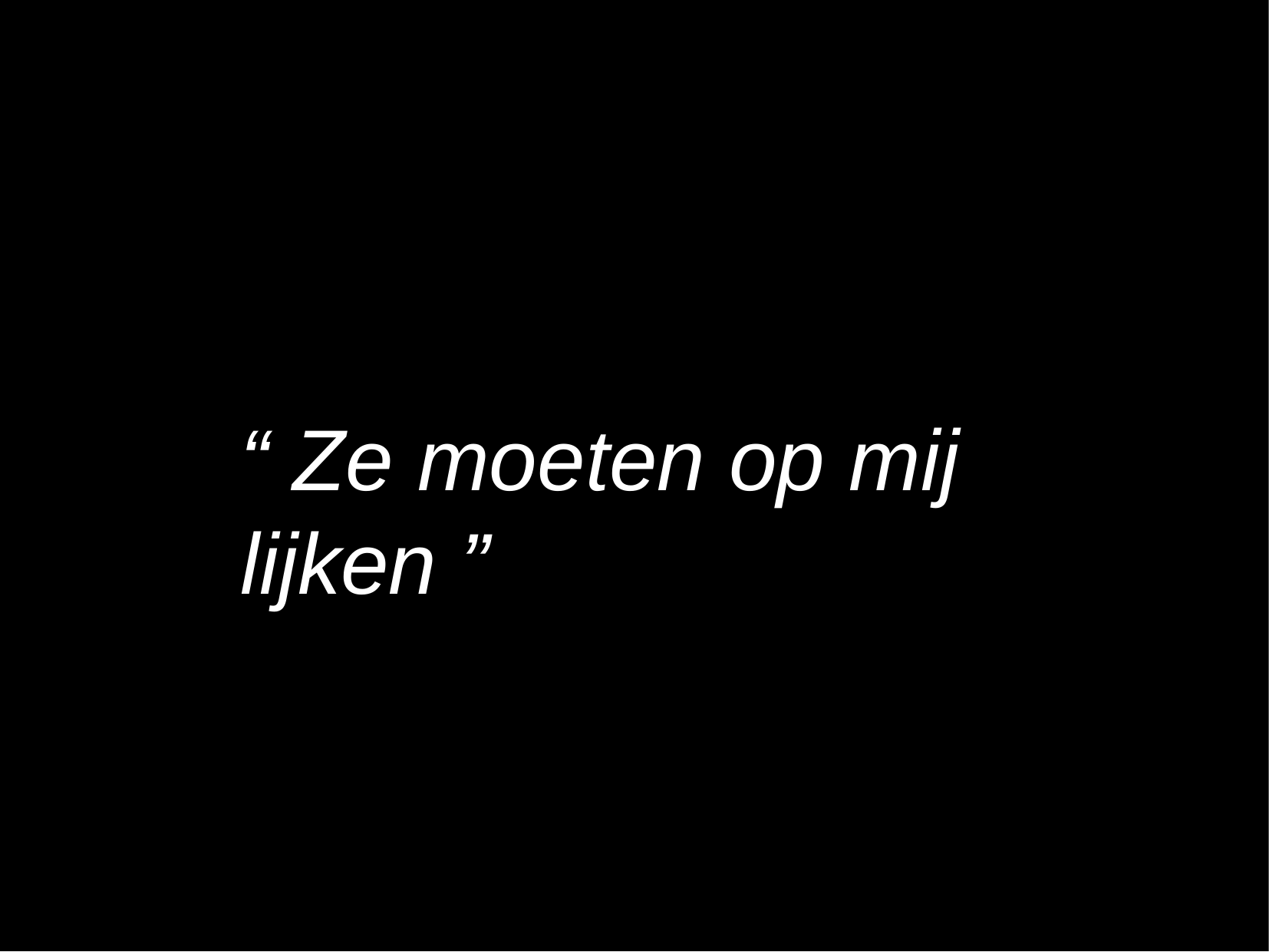

“ Ze moeten op mij lijken ”